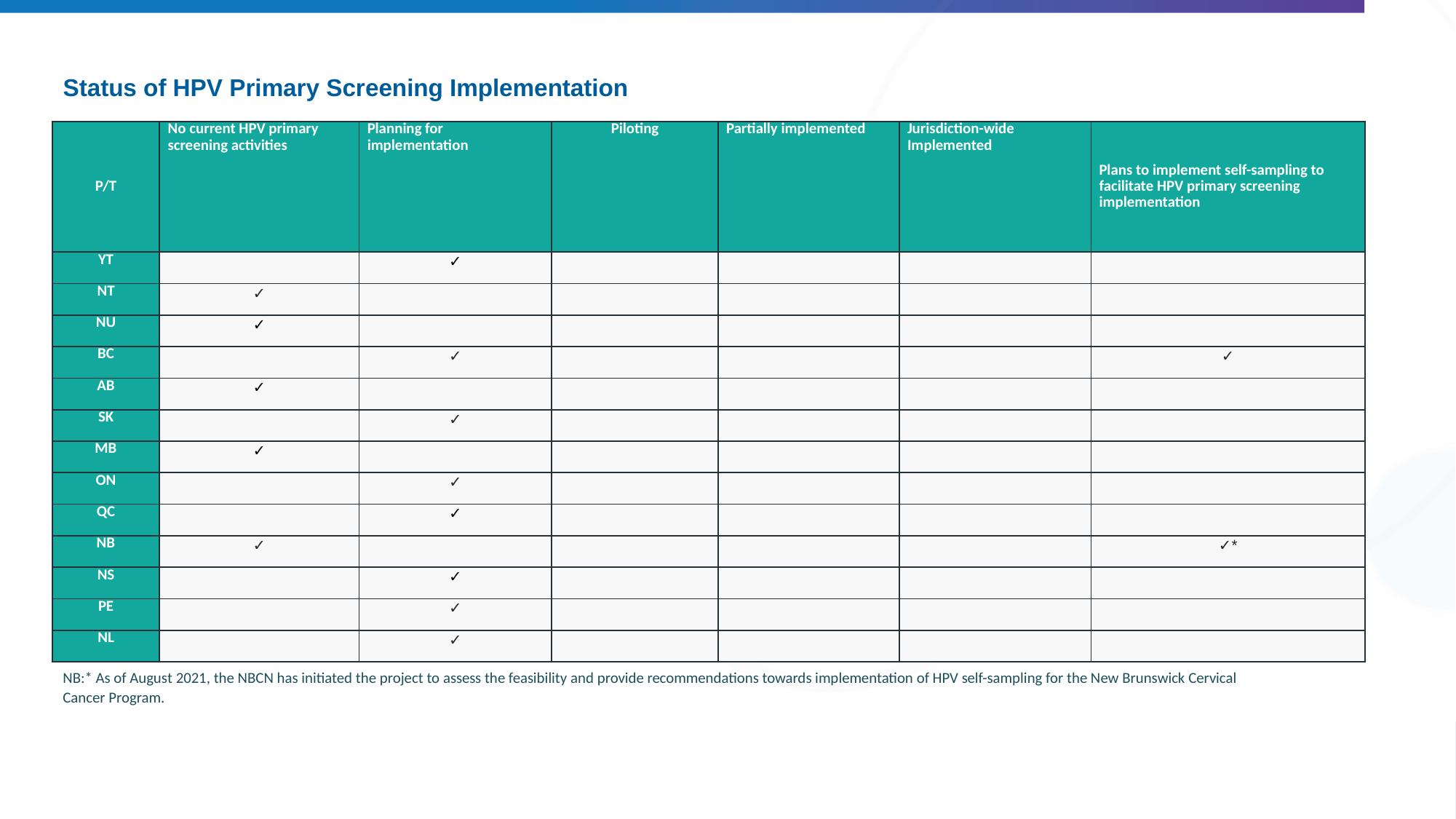

# Status of HPV Primary Screening Implementation
| P/T | No current HPV primary screening activities | Planning for implementation | Piloting | Partially implemented | Jurisdiction-wide Implemented | Plans to implement self-sampling to facilitate HPV primary screening implementation |
| --- | --- | --- | --- | --- | --- | --- |
| YT |  | ✓ |  |  |  |  |
| NT | ✓ |  |  |  |  |  |
| NU | ✓ |  |  |  |  |  |
| BC |  | ✓ |  |  |  | ✓ |
| AB | ✓ |  |  |  |  |  |
| SK |  | ✓ |  |  |  |  |
| MB | ✓ |  |  |  |  |  |
| ON |  | ✓ |  |  |  |  |
| QC |  | ✓ |  |  |  |  |
| NB | ✓ |  |  |  |  | ✓\* |
| NS |  | ✓ |  |  |  |  |
| PE |  | ✓ |  |  |  |  |
| NL |  | ✓ |  |  |  |  |
NB:* As of August 2021, the NBCN has initiated the project to assess the feasibility and provide recommendations towards implementation of HPV self-sampling for the New Brunswick Cervical Cancer Program.